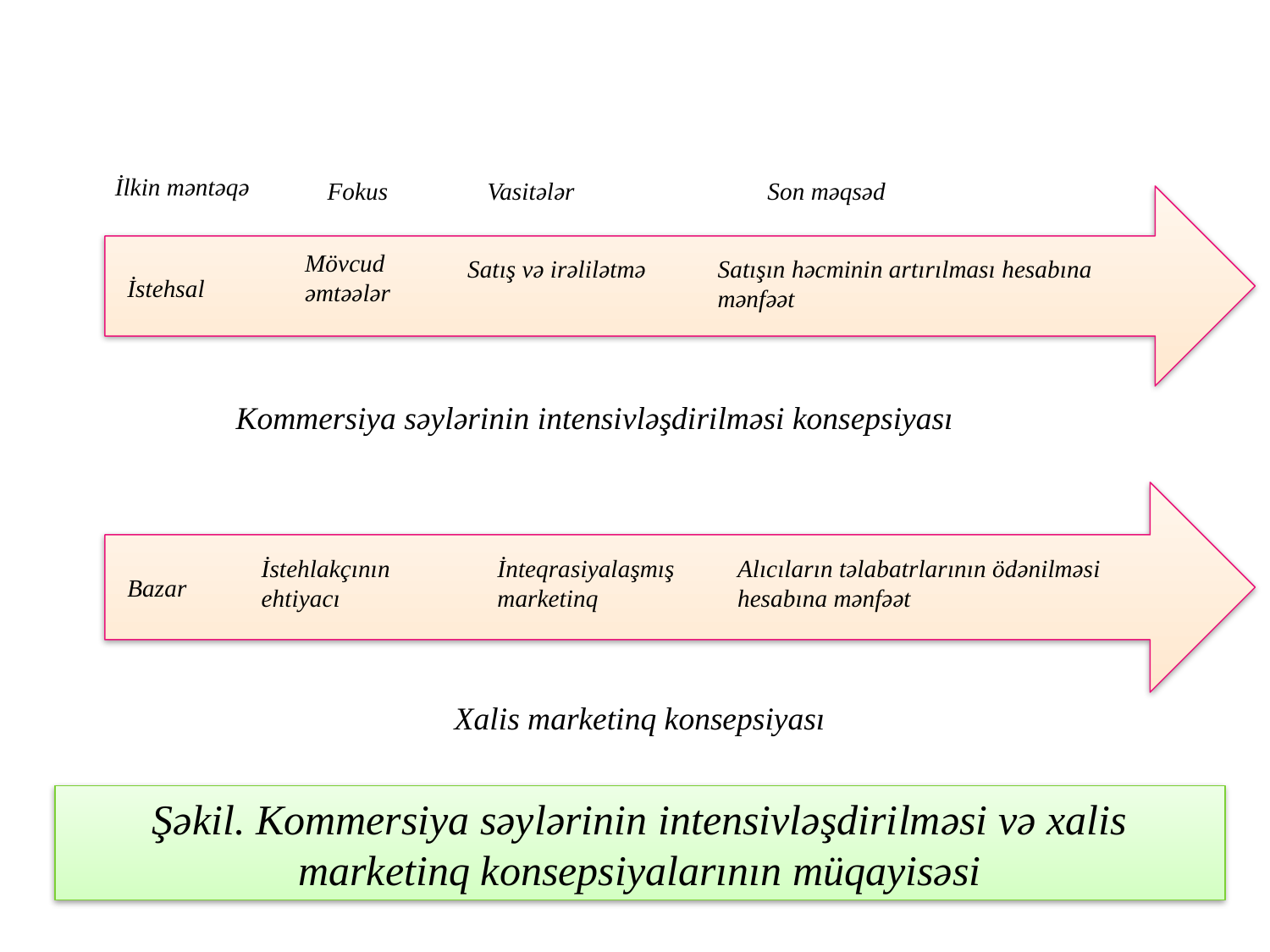

İlkin məntəqə
Fokus
Vasitələr
Son məqsəd

Mövcud əmtəələr
Satış və irəlilətmə
Satışın həcminin artırılması hesabına mənfəət
İstehsal
Kommersiya səylərinin intensivləşdirilməsi konsepsiyası

İstehlakçının ehtiyacı
İnteqrasiyalaşmış marketinq
Alıcıların təlabatrlarının ödənilməsi hesabına mənfəət
Bazar
Xalis marketinq konsepsiyası
Şəkil. Kommersiya səylərinin intensivləşdirilməsi və xalis marketinq konsepsiyalarının müqayisəsi